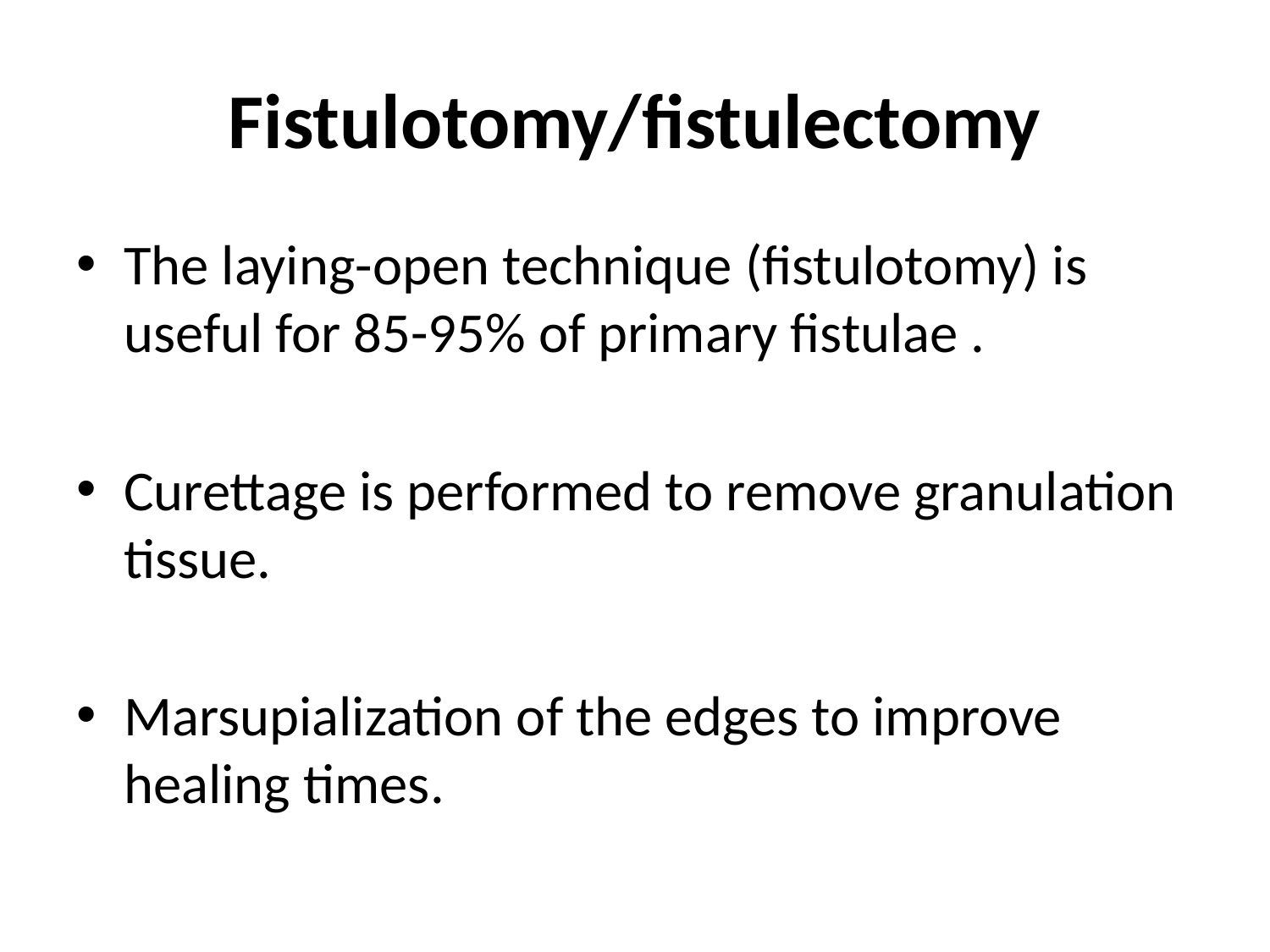

# Fistulotomy/fistulectomy
The laying-open technique (fistulotomy) is useful for 85-95% of primary fistulae .

Curettage is performed to remove granulation tissue.

Marsupialization of the edges to improve healing times.